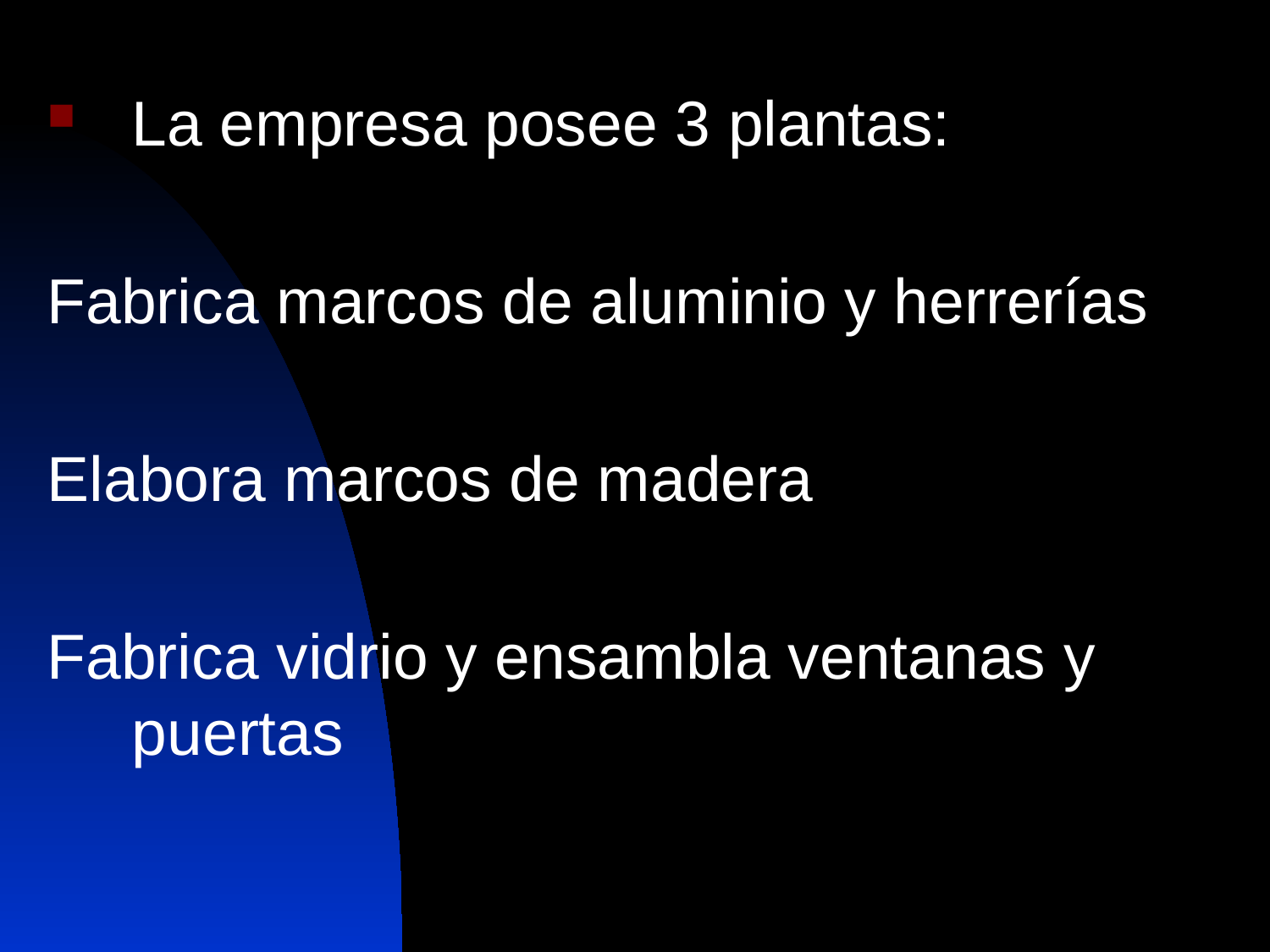

La empresa posee 3 plantas:

Fabrica marcos de aluminio y herrerías

Elabora marcos de madera

Fabrica vidrio y ensambla ventanas y puertas